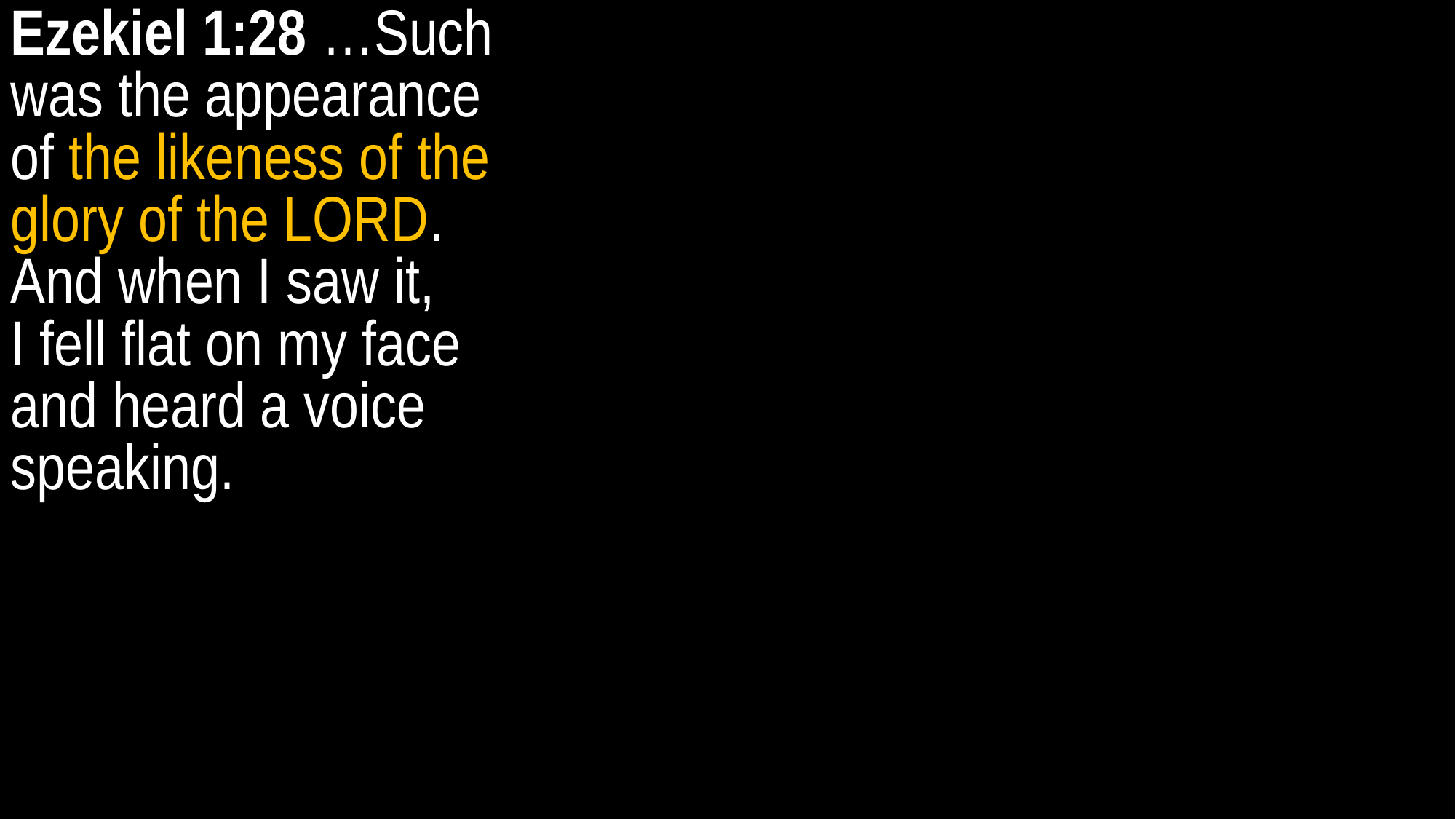

Ezekiel 1:28 …Such was the appearance of the likeness of the glory of the LORD. And when I saw it,
I fell flat on my face and heard a voice speaking.